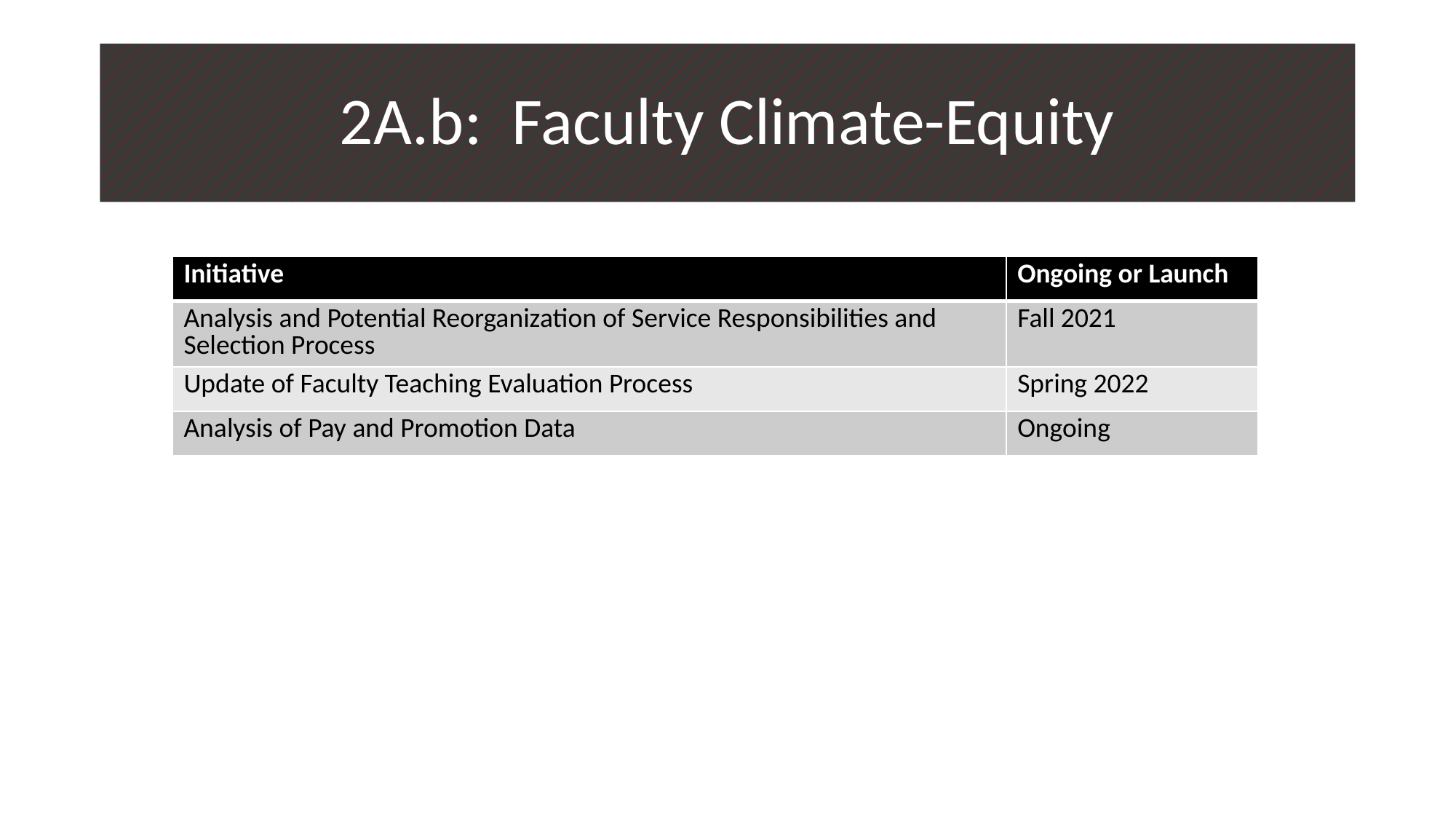

# 2A.b:  Faculty Climate-Equity

| Initiative | Ongoing or Launch |
| --- | --- |
| Analysis and Potential Reorganization of Service Responsibilities and Selection Process | Fall 2021 |
| Update of Faculty Teaching Evaluation Process | Spring 2022 |
| Analysis of Pay and Promotion Data | Ongoing |